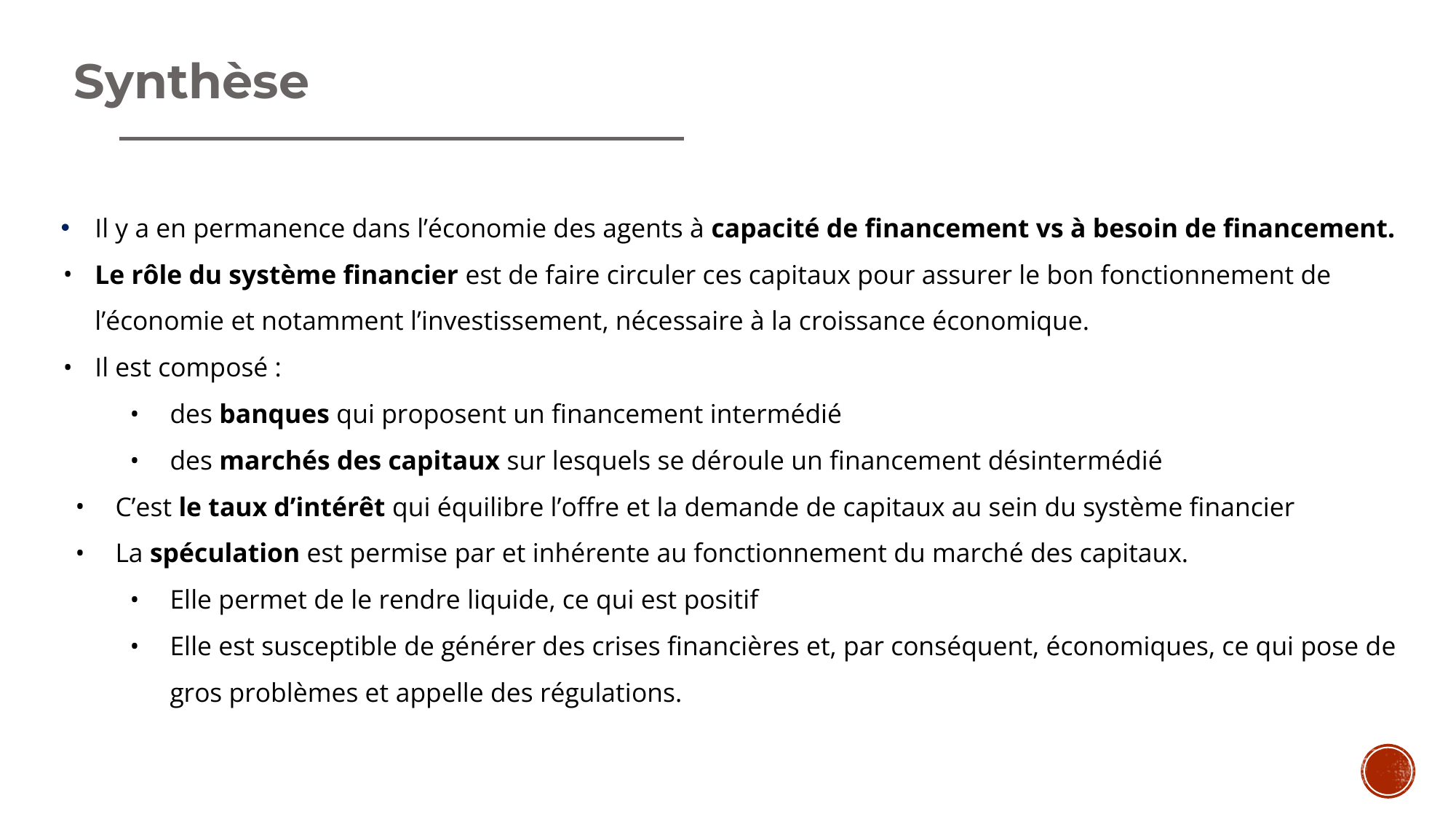

# Synthèse
Il y a en permanence dans l’économie des agents à capacité de financement vs à besoin de financement.
Le rôle du système financier est de faire circuler ces capitaux pour assurer le bon fonctionnement de l’économie et notamment l’investissement, nécessaire à la croissance économique.
Il est composé :
des banques qui proposent un financement intermédié
des marchés des capitaux sur lesquels se déroule un financement désintermédié
C’est le taux d’intérêt qui équilibre l’offre et la demande de capitaux au sein du système financier
La spéculation est permise par et inhérente au fonctionnement du marché des capitaux.
Elle permet de le rendre liquide, ce qui est positif
Elle est susceptible de générer des crises financières et, par conséquent, économiques, ce qui pose de gros problèmes et appelle des régulations.